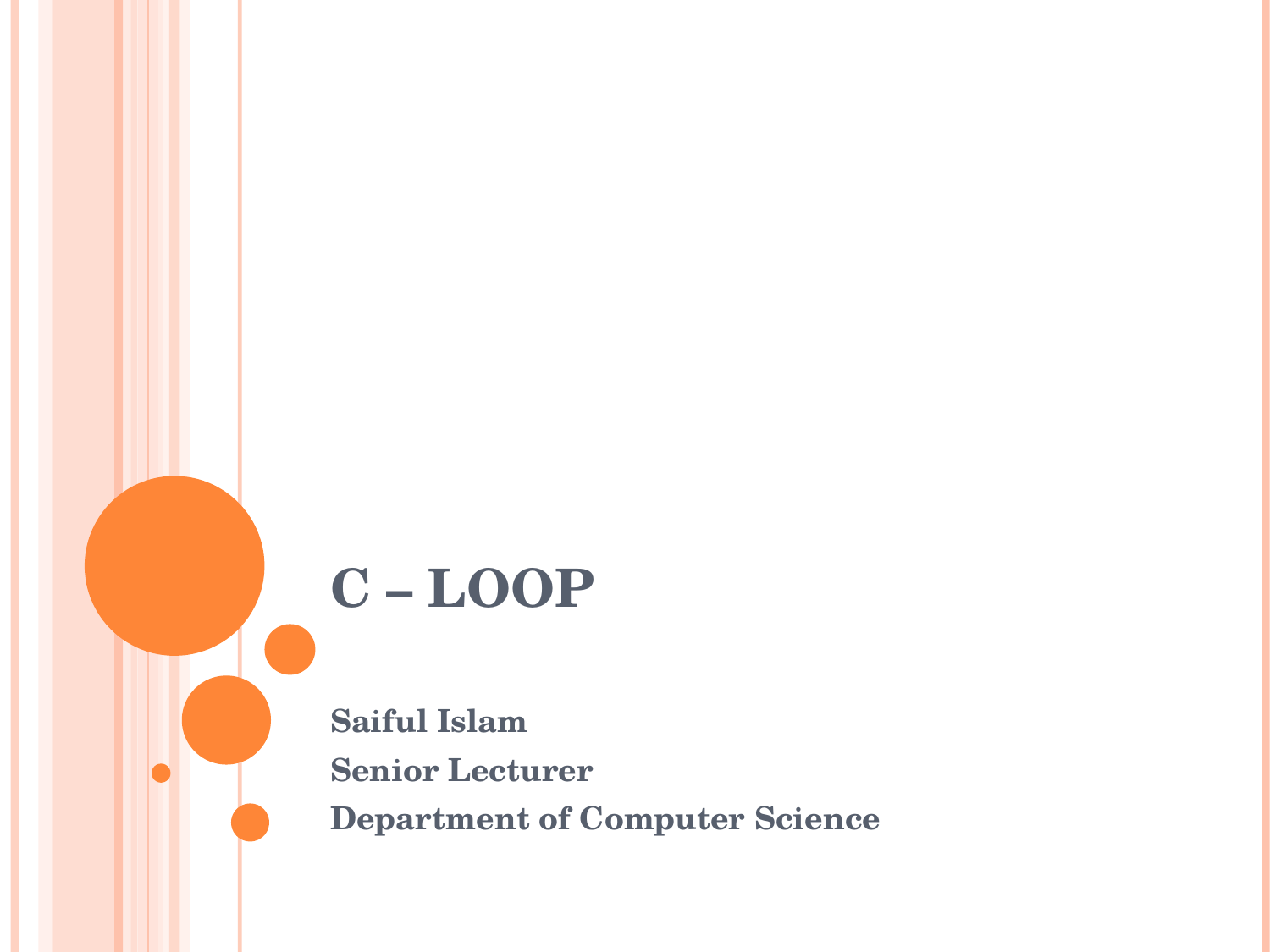

# C – Loop
Saiful Islam
Senior Lecturer
Department of Computer Science